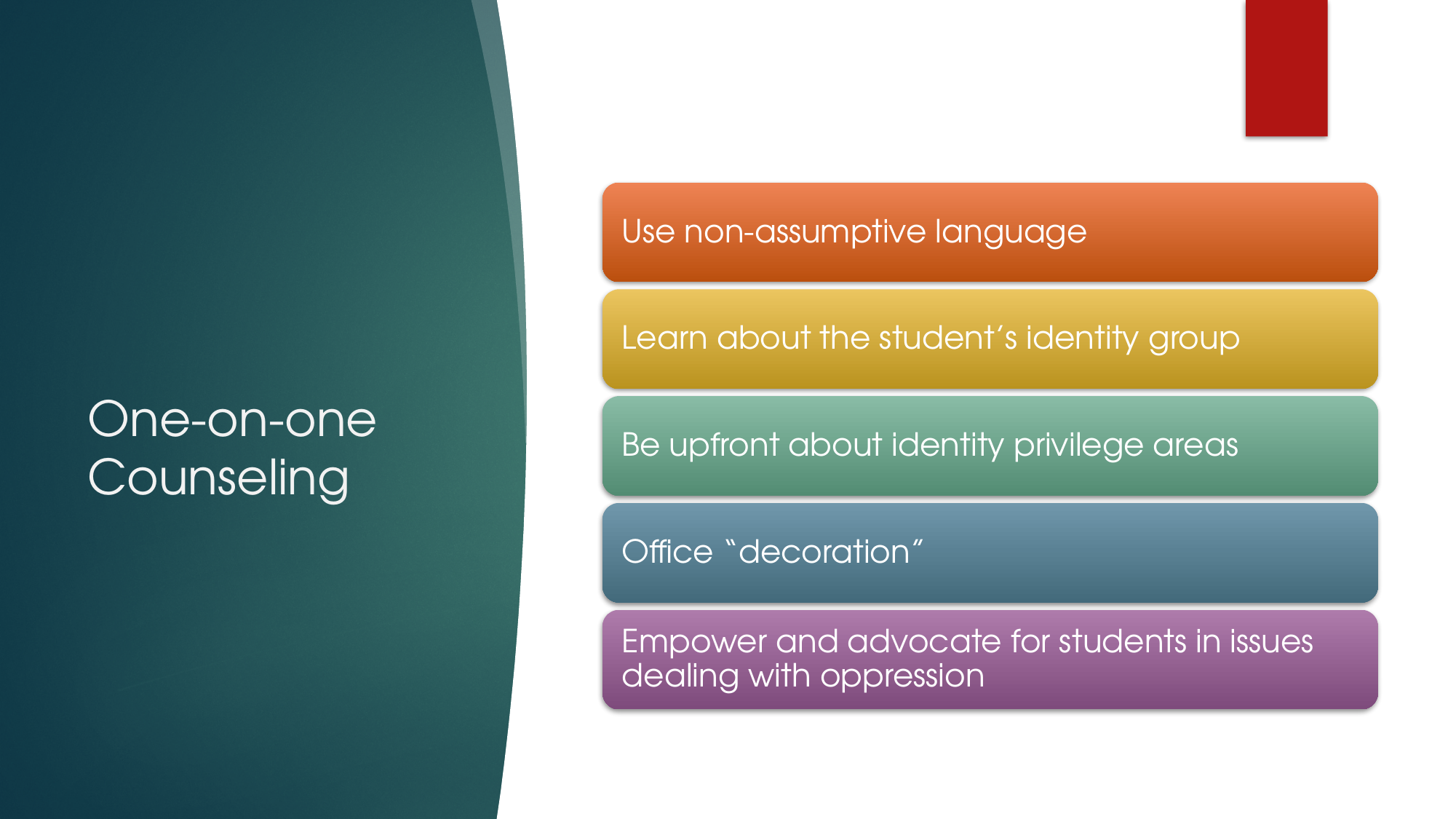

# One-on-one Counseling
Use non-assumptive language
Learn about the student’s identity group
Be upfront about identity privilege areas
Office “decoration”
Empower and advocate for students in issues dealing with oppression